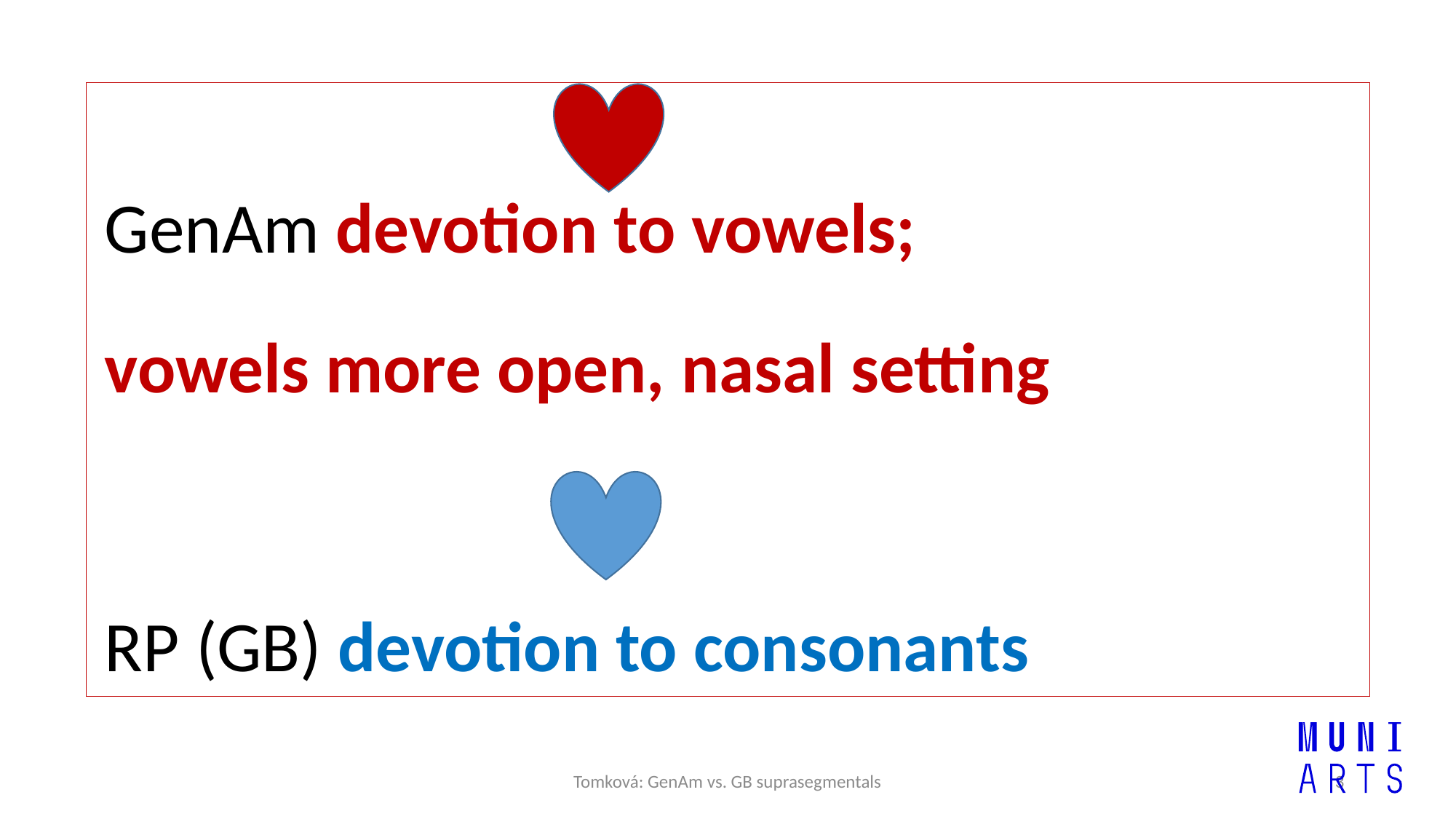

GenAm devotion to vowels;
vowels more open, nasal setting

RP (GB) devotion to consonants

Tomková: GenAm vs. GB suprasegmentals
3